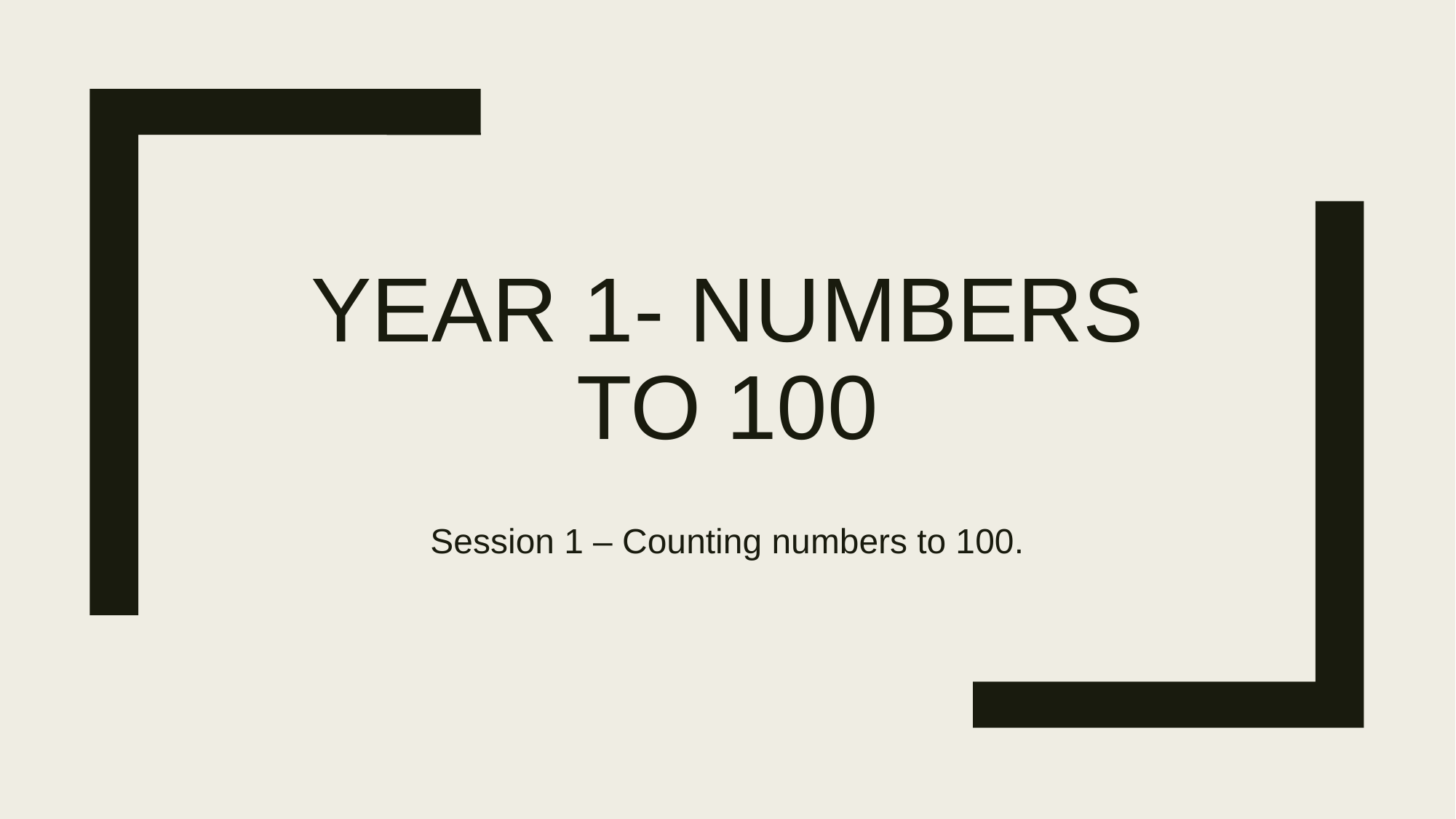

# Year 1- NUMBERS TO 100
Session 1 – Counting numbers to 100.